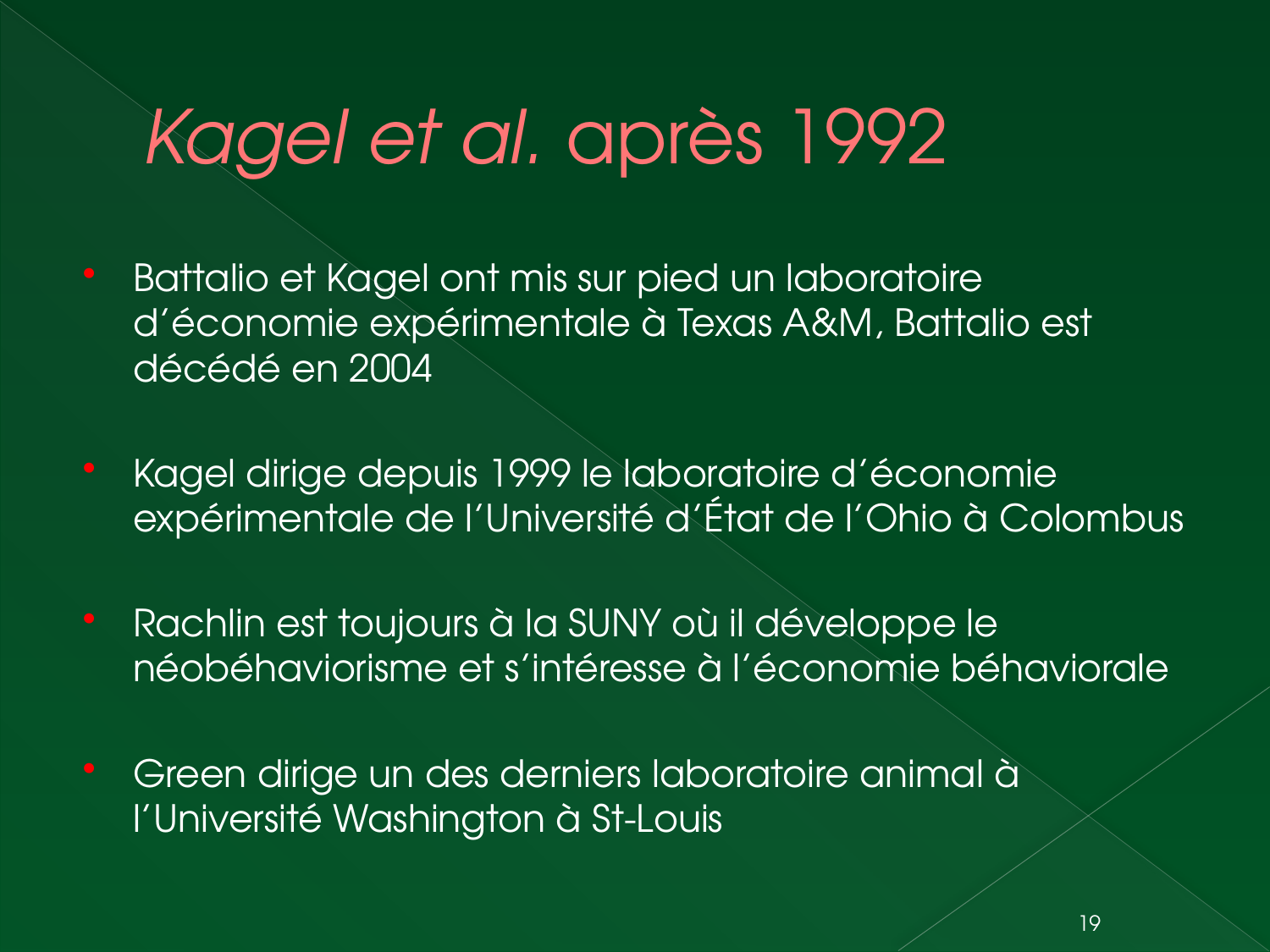

# Kagel et al. après 1992
Battalio et Kagel ont mis sur pied un laboratoire d’économie expérimentale à Texas A&M, Battalio est décédé en 2004

Kagel dirige depuis 1999 le laboratoire d’économie expérimentale de l’Université d’État de l’Ohio à Colombus

Rachlin est toujours à la SUNY où il développe le néobéhaviorisme et s’intéresse à l’économie béhaviorale

Green dirige un des derniers laboratoire animal à l’Université Washington à St-Louis
19